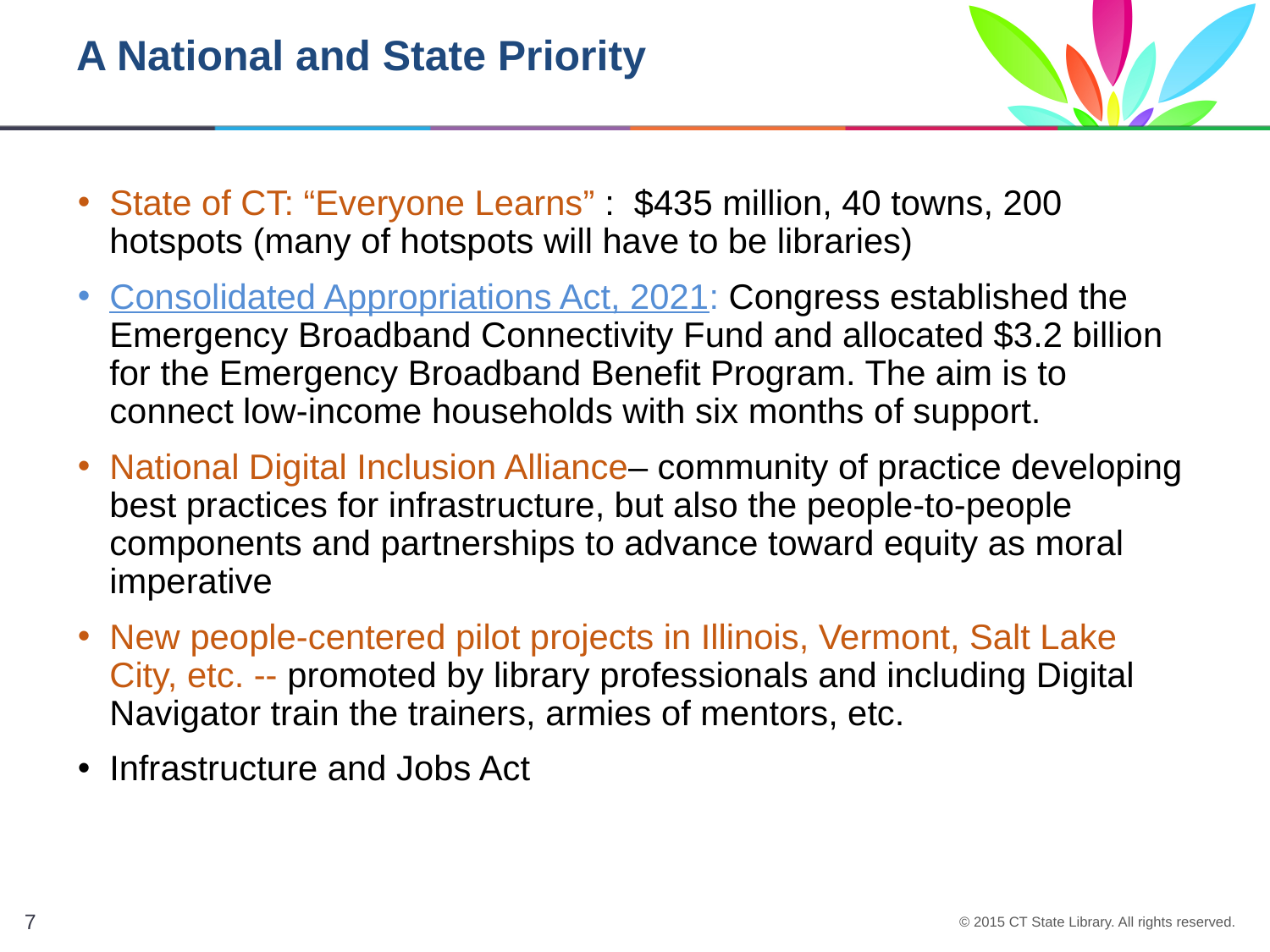

# A National and State Priority
State of CT: “Everyone Learns” :  $435 million, 40 towns, 200 hotspots (many of hotspots will have to be libraries)
Consolidated Appropriations Act, 2021: Congress established the Emergency Broadband Connectivity Fund and allocated $3.2 billion for the Emergency Broadband Benefit Program. The aim is to connect low-income households with six months of support.
National Digital Inclusion Alliance– community of practice developing best practices for infrastructure, but also the people-to-people components and partnerships to advance toward equity as moral imperative
New people-centered pilot projects in Illinois, Vermont, Salt Lake City, etc. -- promoted by library professionals and including Digital Navigator train the trainers, armies of mentors, etc.
Infrastructure and Jobs Act

7